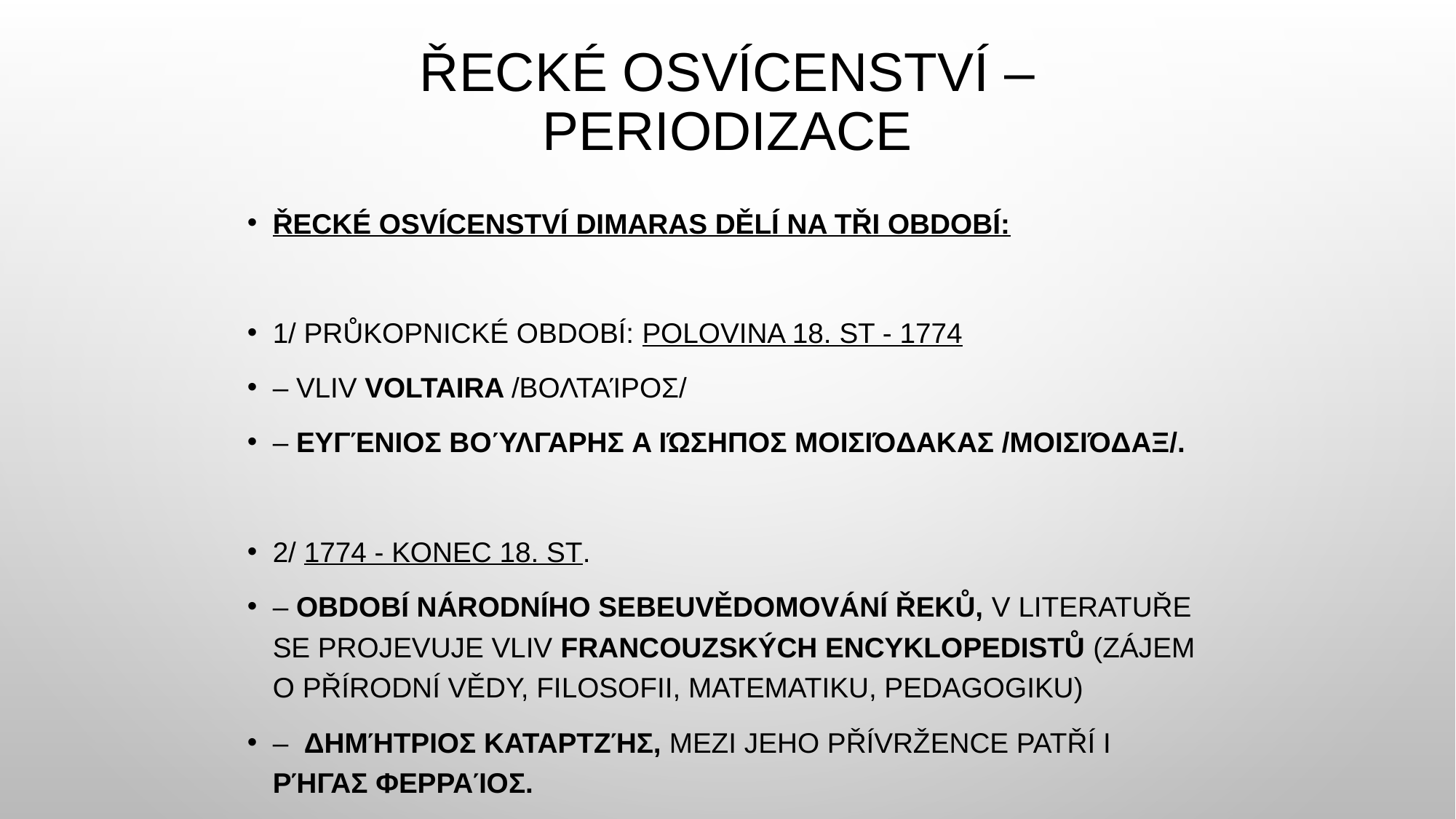

# Řecké osvícenství – periodizace
Řecké osvícenství Dimaras dělí na tři období:

1/ průkopnické období: polovina 18. st - 1774
– vliv Voltaira /Βολταίρος/
– Ευγένιος Βούλγαρης a Ιώσηπος Μοισιόδακας /Μοισιόδαξ/.

2/ 1774 - konec 18. st.
– období národního sebeuvědomování Řeků, v literatuře se projevuje vliv francouzských encyklopedistů (zájem o přírodní vědy, filosofii, matematiku, pedagogiku)
–  Δημήτριος Καταρτζής, mezi jeho přívržence patří i Ρήγας Φερραίος.